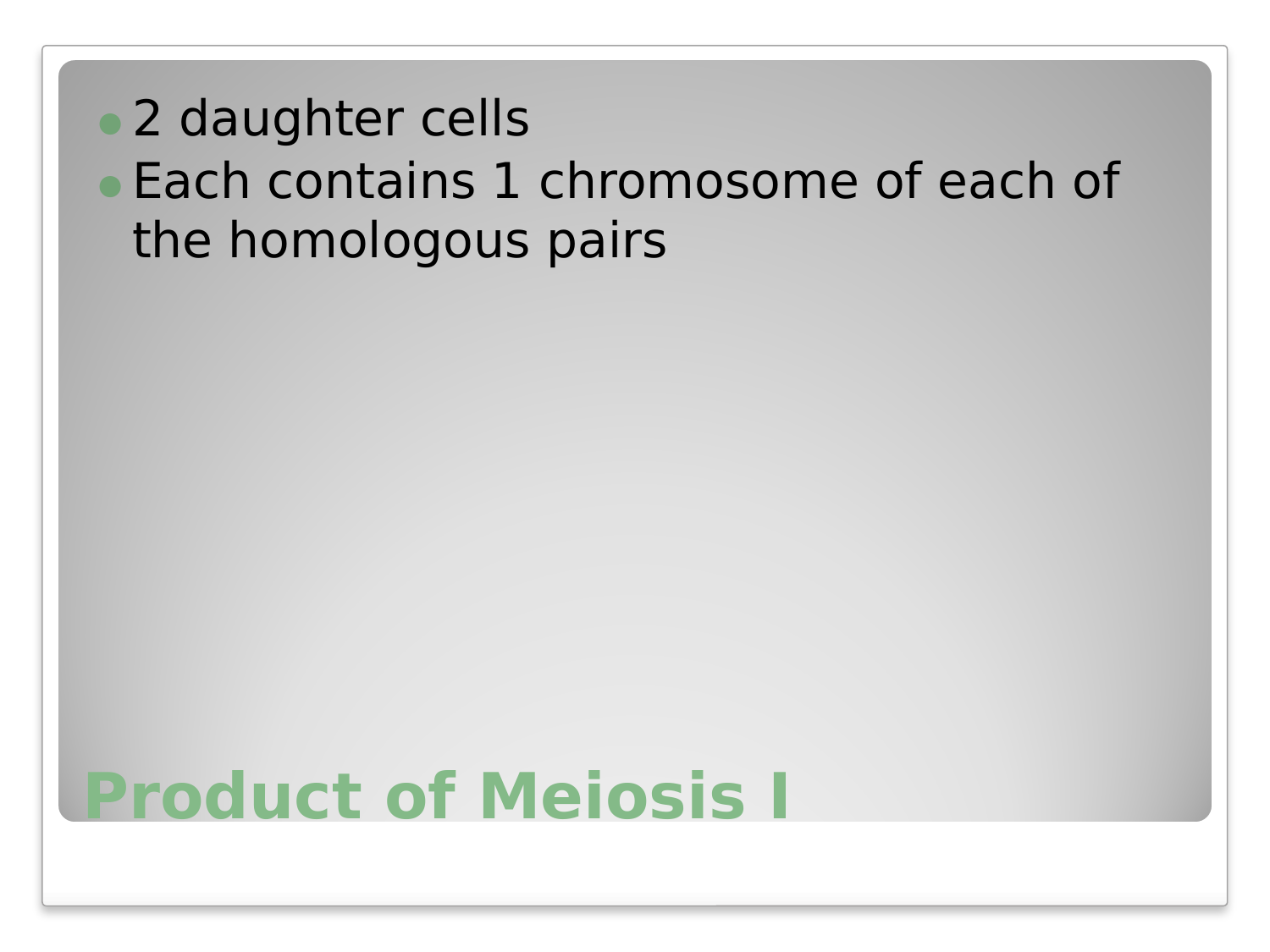

2 daughter cells
Each contains 1 chromosome of each of the homologous pairs
# Product of Meiosis I